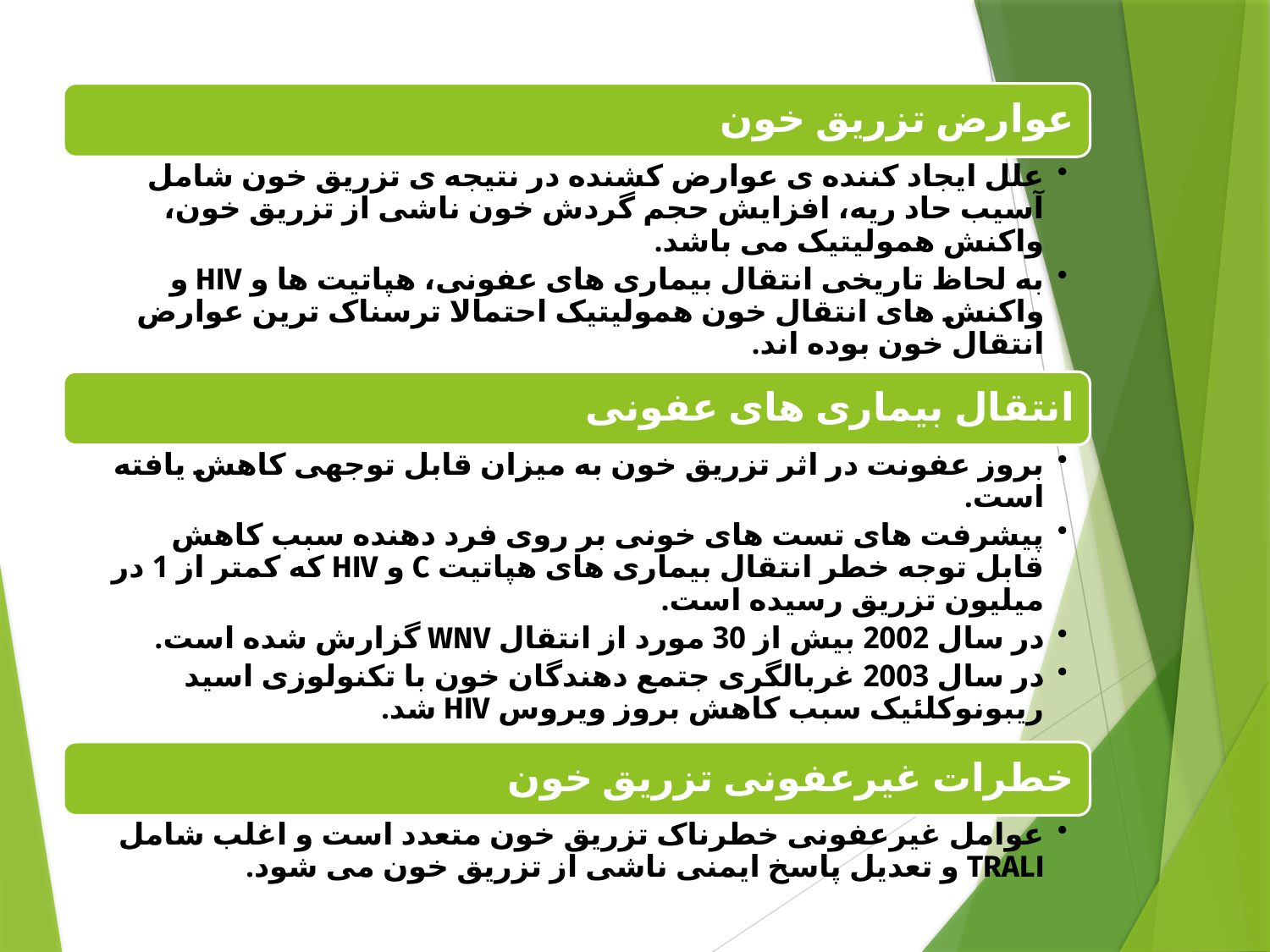

عوارض تزریق خون
علل ایجاد کننده ی عوارض کشنده در نتیجه ی تزریق خون شامل آسیب حاد ریه، افزایش حجم گردش خون ناشی از تزریق خون، واکنش همولیتیک می باشد.
به لحاظ تاریخی انتقال بیماری های عفونی، هپاتیت ها و HIV و واکنش های انتقال خون همولیتیک احتمالا ترسناک ترین عوارض انتقال خون بوده اند.
انتقال بیماری های عفونی
بروز عفونت در اثر تزریق خون به میزان قابل توجهی کاهش یافته است.
پیشرفت های تست های خونی بر روی فرد دهنده سبب کاهش قابل توجه خطر انتقال بیماری های هپاتیت C و HIV که کمتر از 1 در میلیون تزریق رسیده است.
در سال 2002 بیش از 30 مورد از انتقال WNV گزارش شده است.
در سال 2003 غربالگری جتمع دهندگان خون با تکنولوزی اسید ریبونوکلئیک سبب کاهش بروز ویروس HIV شد.
خطرات غیرعفونی تزریق خون
عوامل غیرعفونی خطرناک تزریق خون متعدد است و اغلب شامل TRALI و تعدیل پاسخ ایمنی ناشی از تزریق خون می شود.